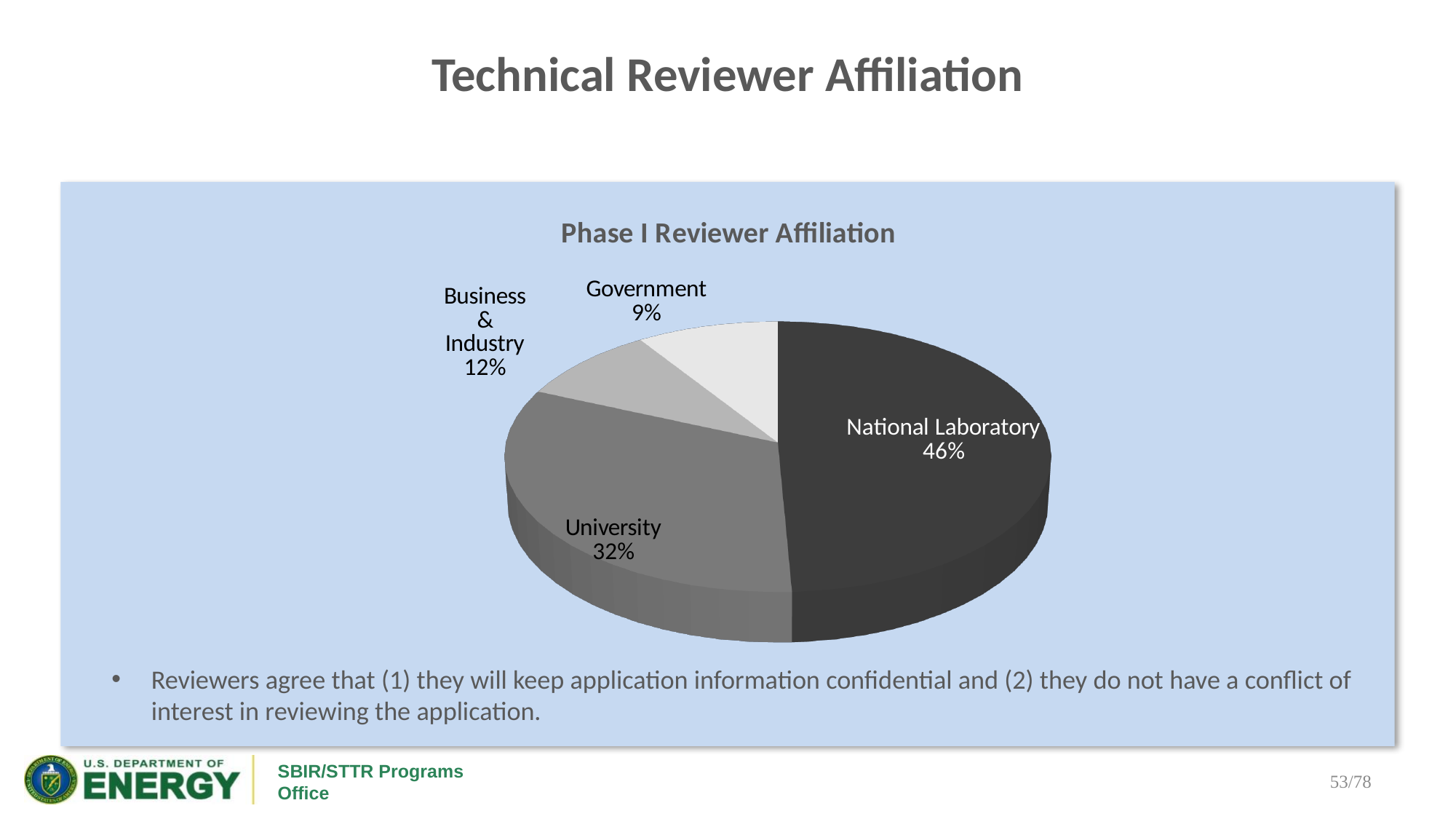

# Technical Reviewer Affiliation

[unsupported chart]

Reviewers agree that (1) they will keep application information confidential and (2) they do not have a conflict of interest in reviewing the application.

53/78